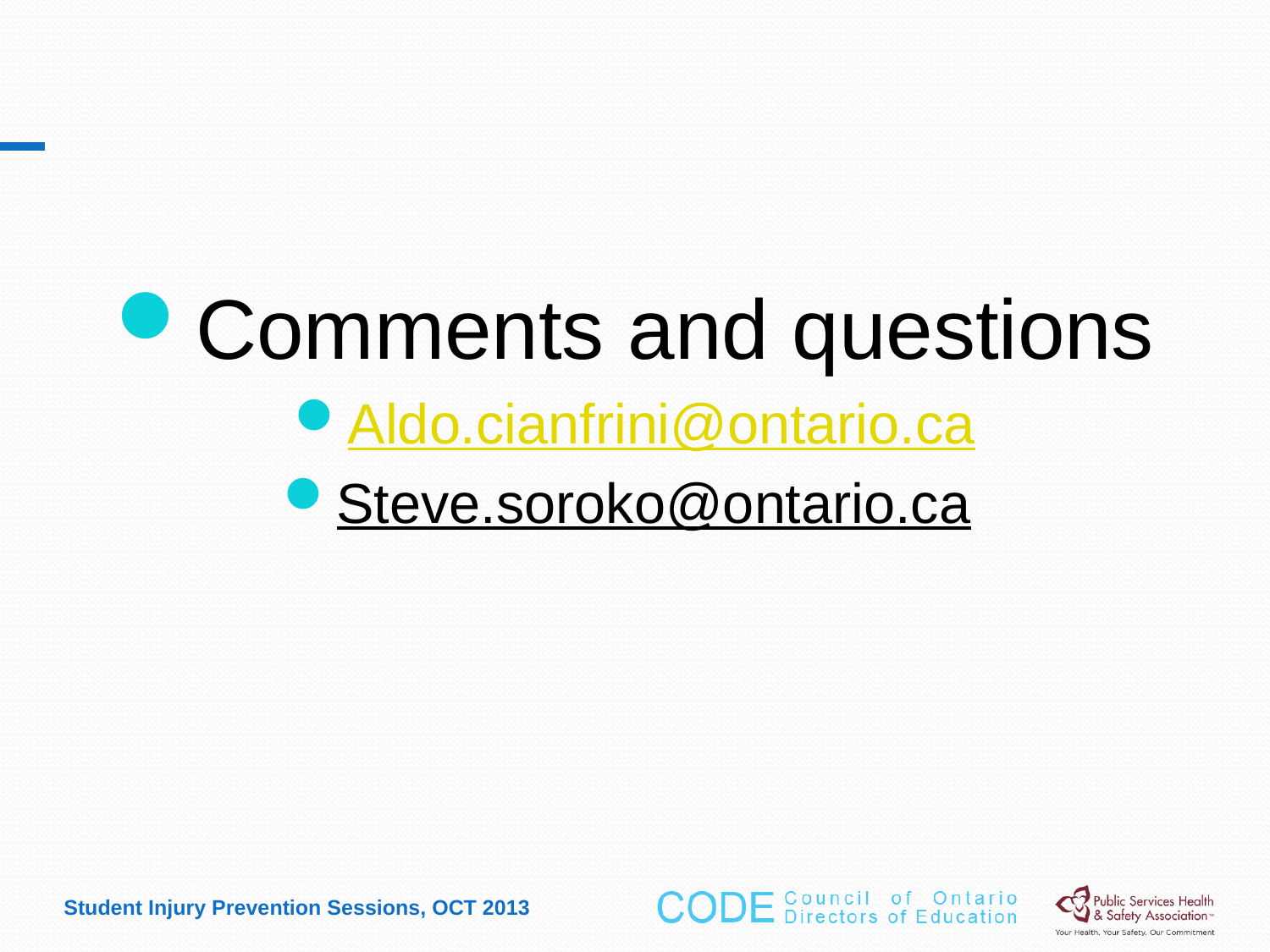

#
Comments and questions
Aldo.cianfrini@ontario.ca
Steve.soroko@ontario.ca
Student Injury Prevention Sessions, OCT 2013